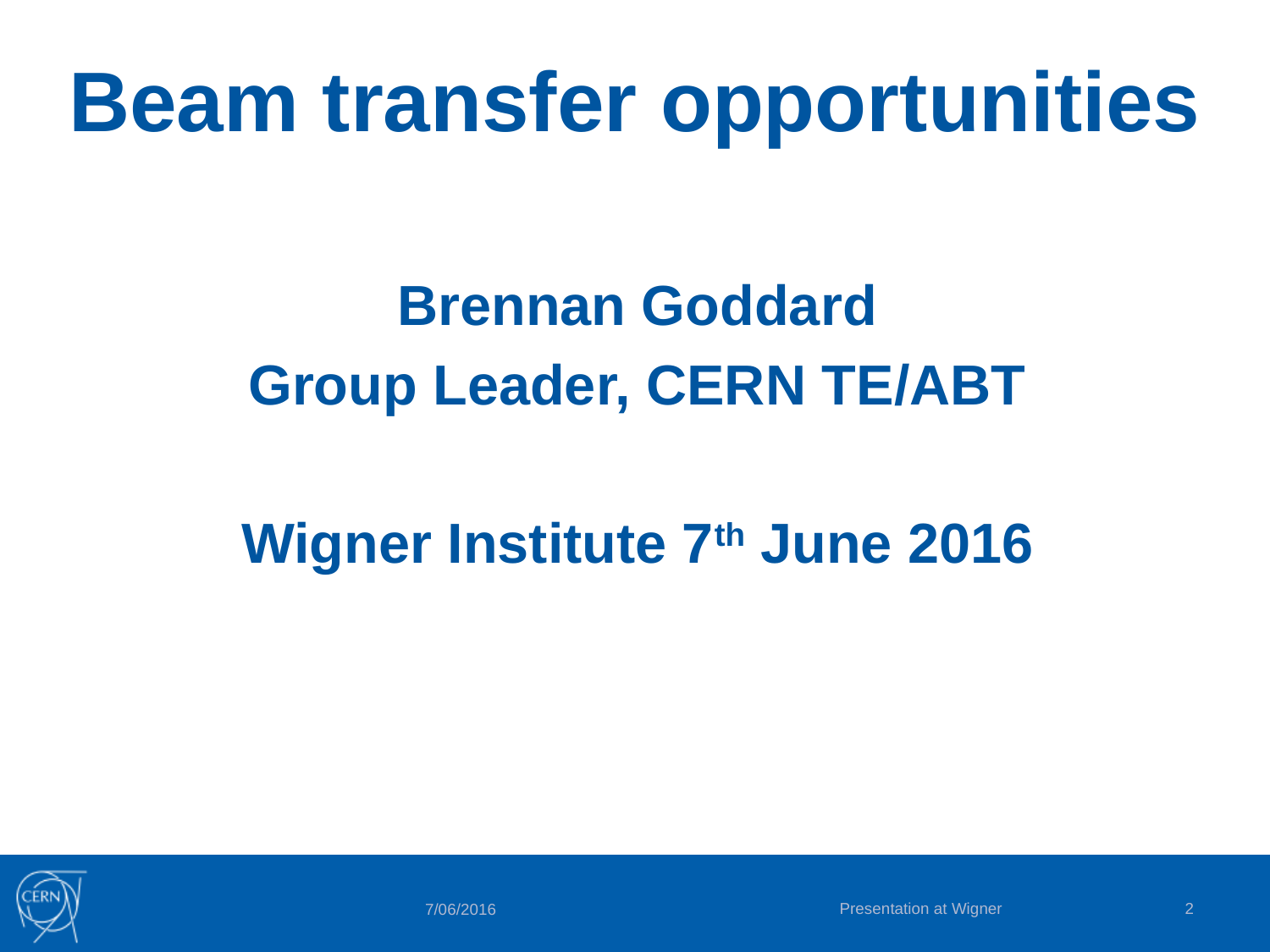

# Beam transfer opportunities

Brennan Goddard
Group Leader, CERN TE/ABT

Wigner Institute 7th June 2016
Presentation at Wigner
2
7/06/2016